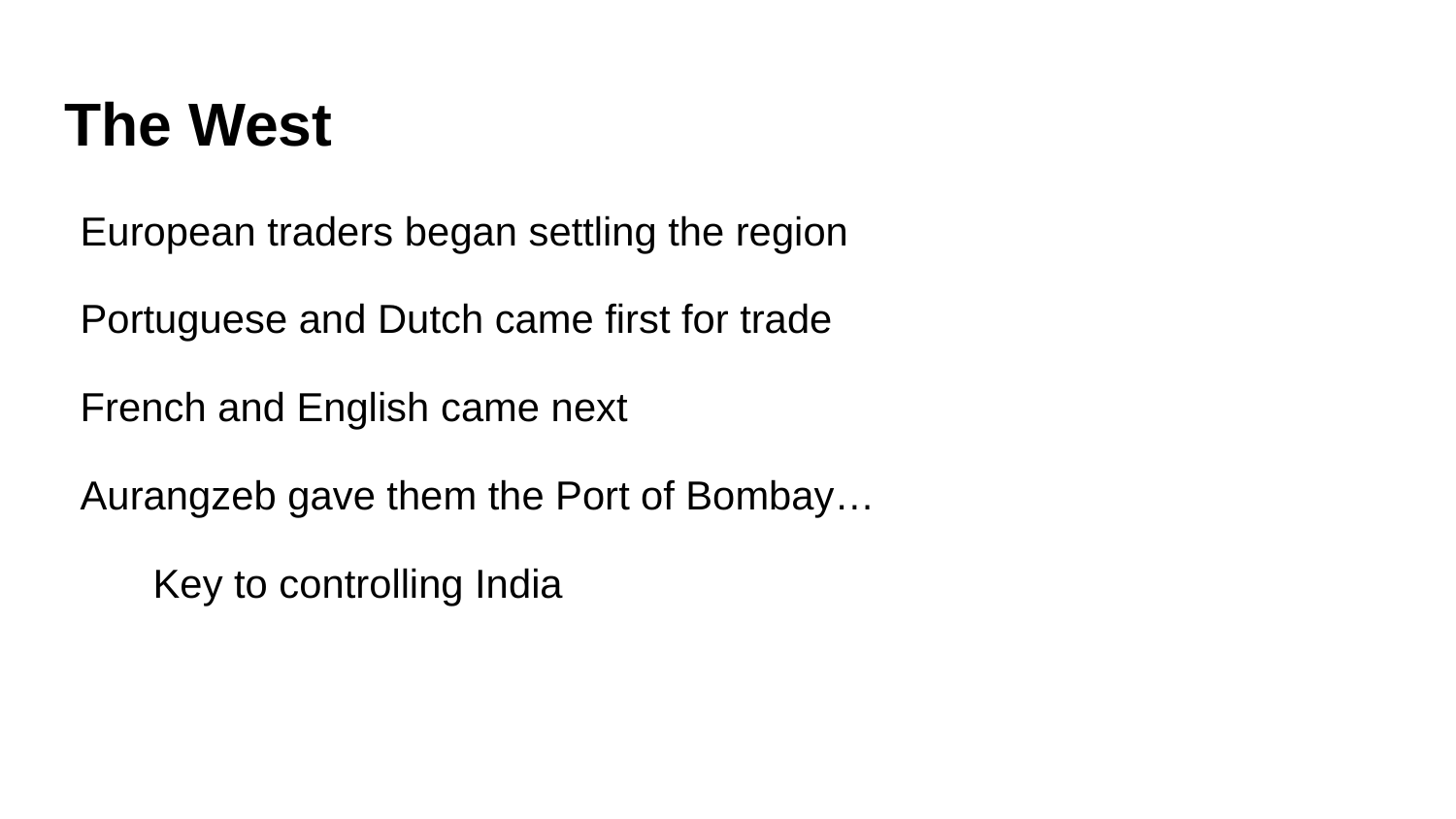

# The West
European traders began settling the region
Portuguese and Dutch came first for trade
French and English came next
Aurangzeb gave them the Port of Bombay…
Key to controlling India